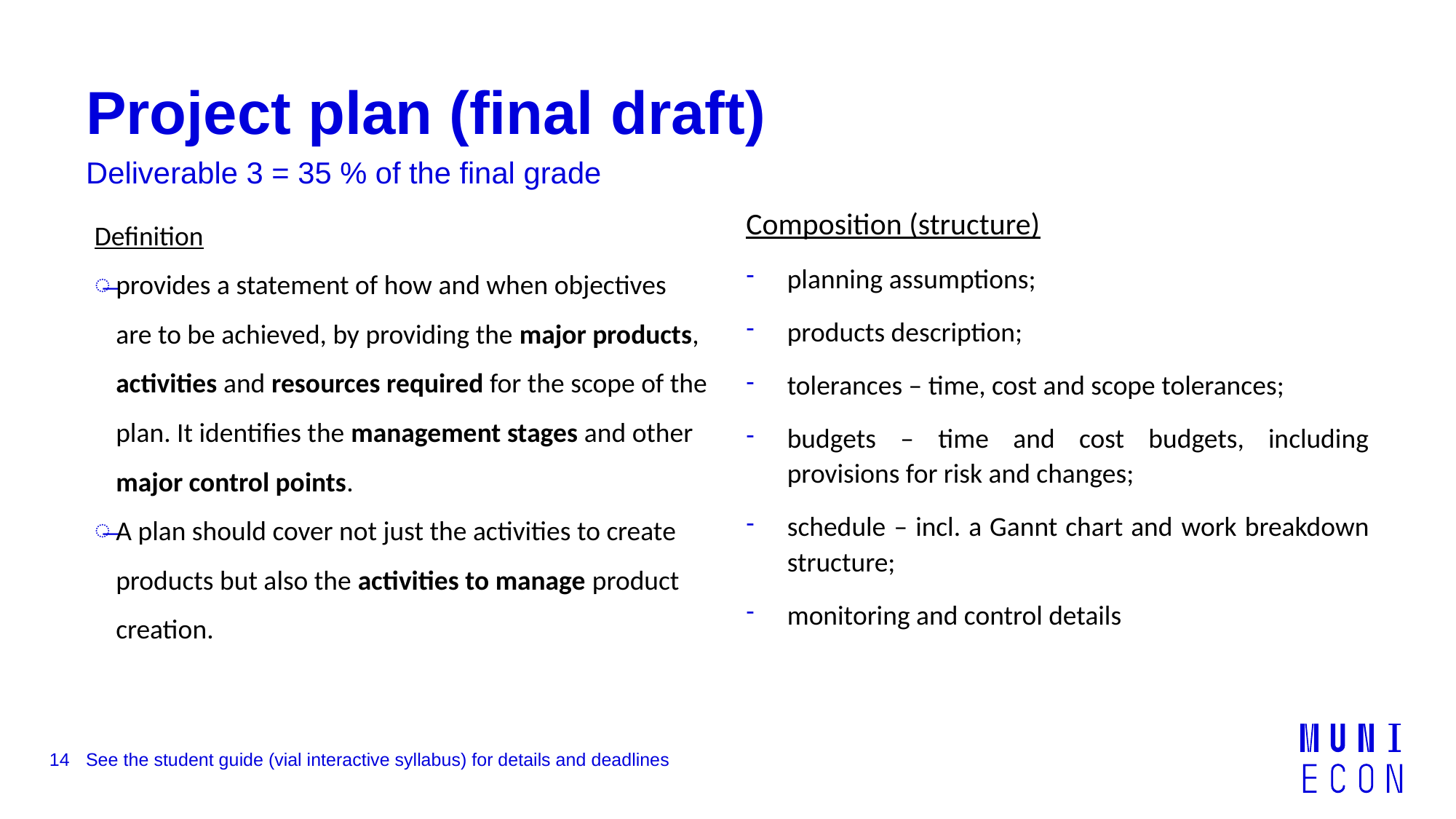

# Project plan (final draft)

Deliverable 3 = 35 % of the final grade
Composition (structure)
planning assumptions;
products description;
tolerances – time, cost and scope tolerances;
budgets – time and cost budgets, including provisions for risk and changes;
schedule – incl. a Gannt chart and work breakdown structure;
monitoring and control details

Definition
provides a statement of how and when objectives are to be achieved, by providing the major products, activities and resources required for the scope of the plan. It identifies the management stages and other major control points.
A plan should cover not just the activities to create products but also the activities to manage product creation.

14
See the student guide (vial interactive syllabus) for details and deadlines